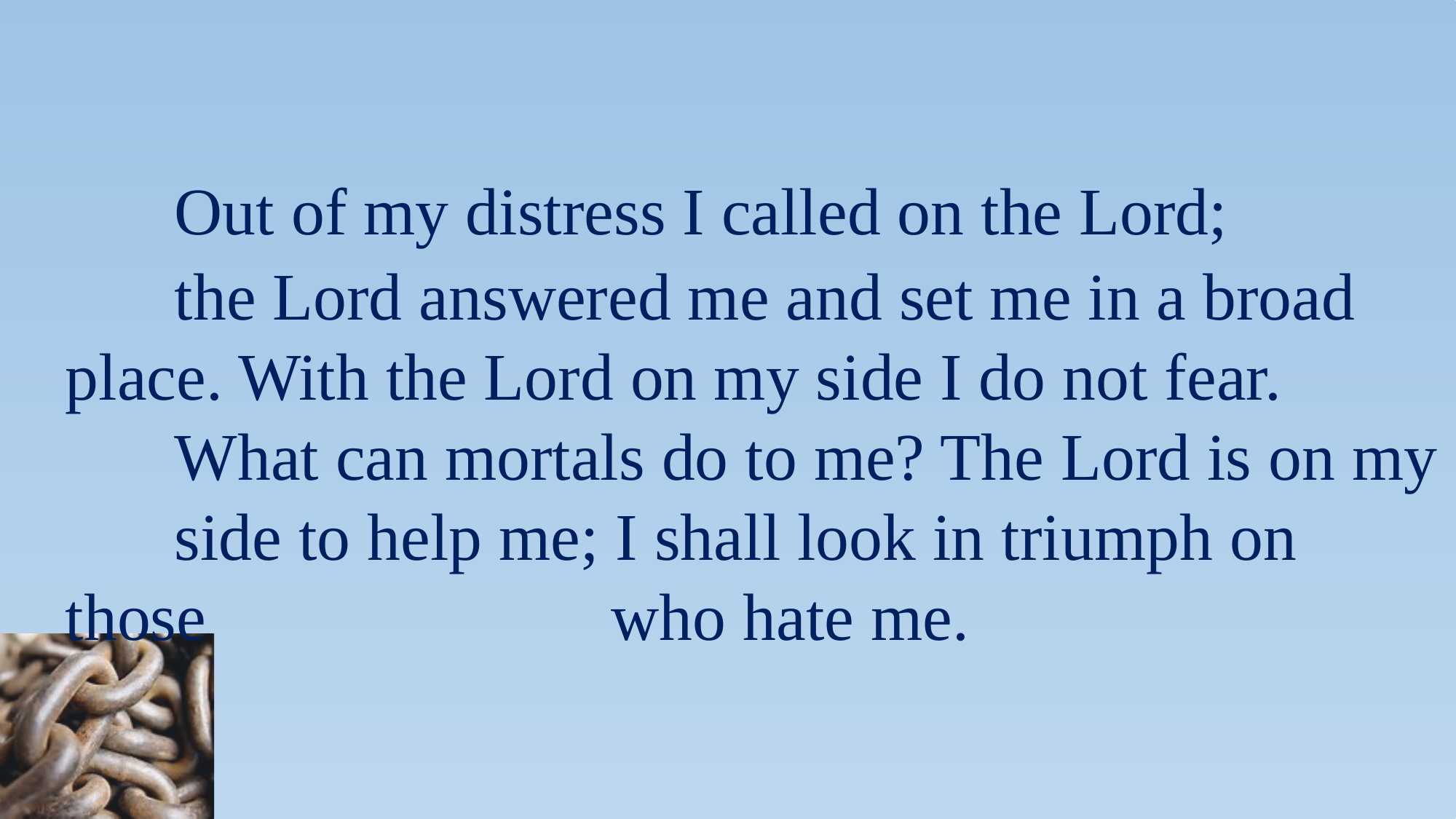

Out of my distress I called on the Lord;
		the Lord answered me and set me in a broad 	place. With the Lord on my side I do not fear.
		What can mortals do to me? The Lord is on my 	side to help me; I shall look in triumph on those 				who hate me.